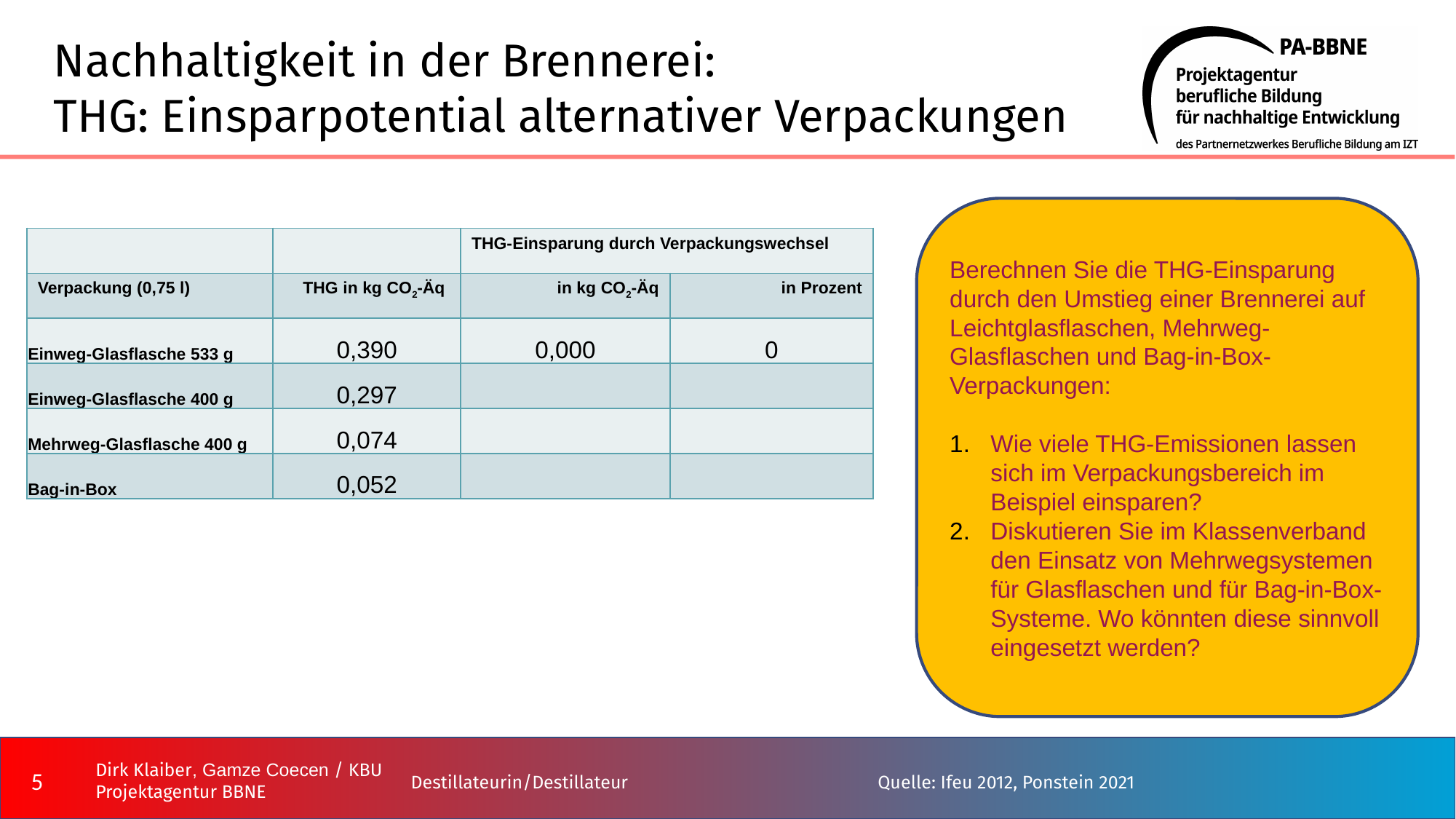

# Nachhaltigkeit in der Brennerei: THG: Einsparpotential alternativer Verpackungen
Berechnen Sie die THG-Einsparung durch den Umstieg einer Brennerei auf Leichtglasflaschen, Mehrweg-Glasflaschen und Bag-in-Box-Verpackungen:

Wie viele THG-Emissionen lassen sich im Verpackungsbereich im Beispiel einsparen?
Diskutieren Sie im Klassenverband den Einsatz von Mehrwegsystemen für Glasflaschen und für Bag-in-Box-Systeme. Wo könnten diese sinnvoll eingesetzt werden?
|  |  | THG-Einsparung durch Verpackungswechsel |  |
| --- | --- | --- | --- |
| Verpackung (0,75 l) | THG in kg CO2-Äq | in kg CO2-Äq | in Prozent |
| Einweg-Glasflasche 533 g | 0,390 | 0,000 | 0 |
| Einweg-Glasflasche 400 g | 0,297 |  |  |
| Mehrweg-Glasflasche 400 g | 0,074 |  |  |
| Bag-in-Box | 0,052 |  |  |
5
Destillateurin/Destillateur
Quelle: Ifeu 2012, Ponstein 2021
Dirk Klaiber, Gamze Coecen / KBU
Projektagentur BBNE